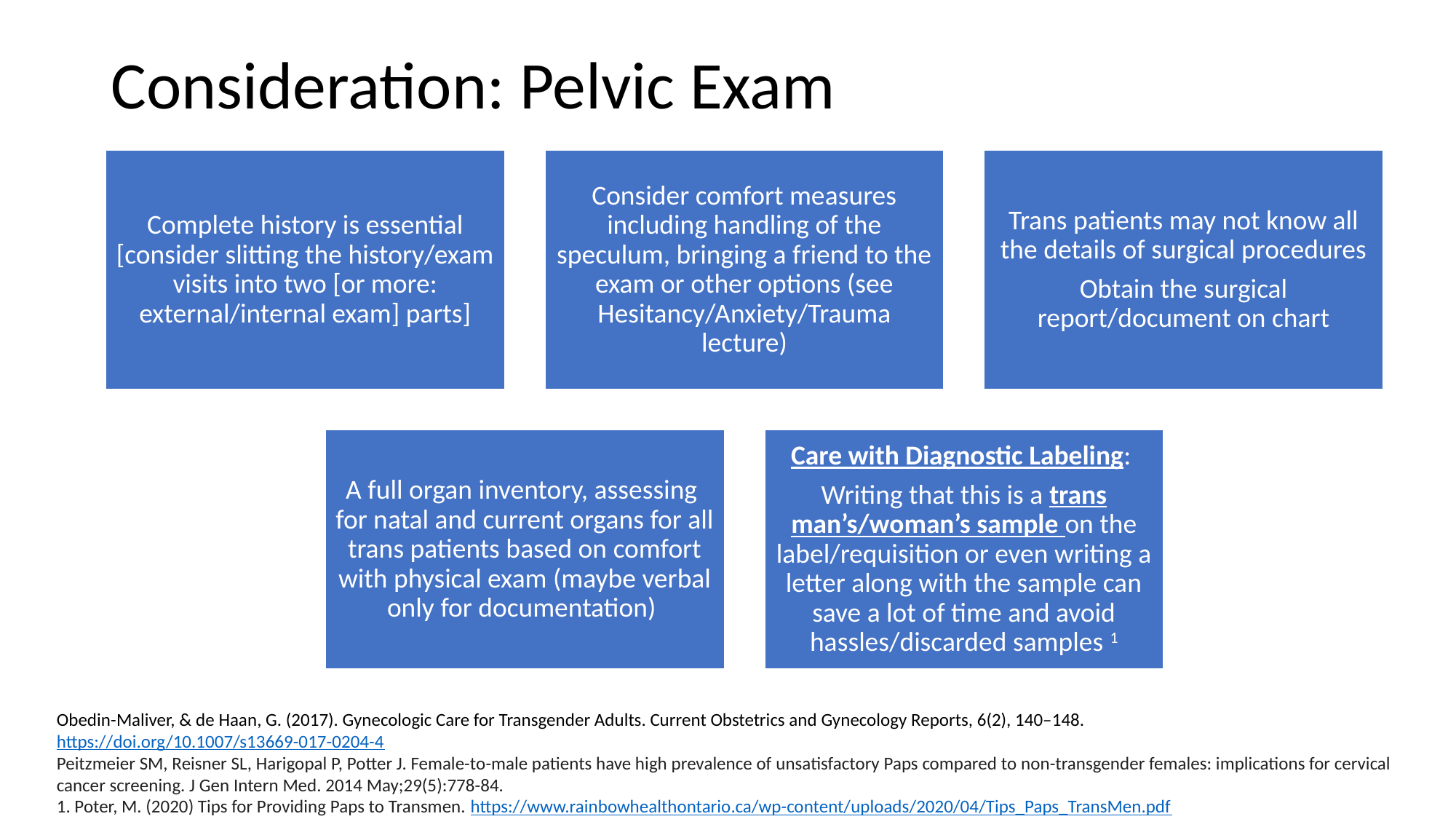

# Consideration: Pelvic Exam
Complete history is essential [consider slitting the history/exam visits into two [or more: external/internal exam] parts]
Consider comfort measures including handling of the speculum, bringing a friend to the exam or other options (see Hesitancy/Anxiety/Trauma lecture)
Trans patients may not know all the details of surgical procedures
Obtain the surgical report/document on chart
A full organ inventory, assessing  for natal and current organs for all trans patients based on comfort with physical exam (maybe verbal only for documentation)
Care with Diagnostic Labeling:
Writing that this is a trans man’s/woman’s sample on the label/requisition or even writing a letter along with the sample can save a lot of time and avoid hassles/discarded samples 1
Obedin-Maliver, & de Haan, G. (2017). Gynecologic Care for Transgender Adults. Current Obstetrics and Gynecology Reports, 6(2), 140–148. https://doi.org/10.1007/s13669-017-0204-4
Peitzmeier SM, Reisner SL, Harigopal P, Potter J. Female-to-male patients have high prevalence of unsatisfactory Paps compared to non-transgender females: implications for cervical cancer screening. J Gen Intern Med. 2014 May;29(5):778-84.
1. Poter, M. (2020) Tips for Providing Paps to Transmen. https://www.rainbowhealthontario.ca/wp-content/uploads/2020/04/Tips_Paps_TransMen.pdf